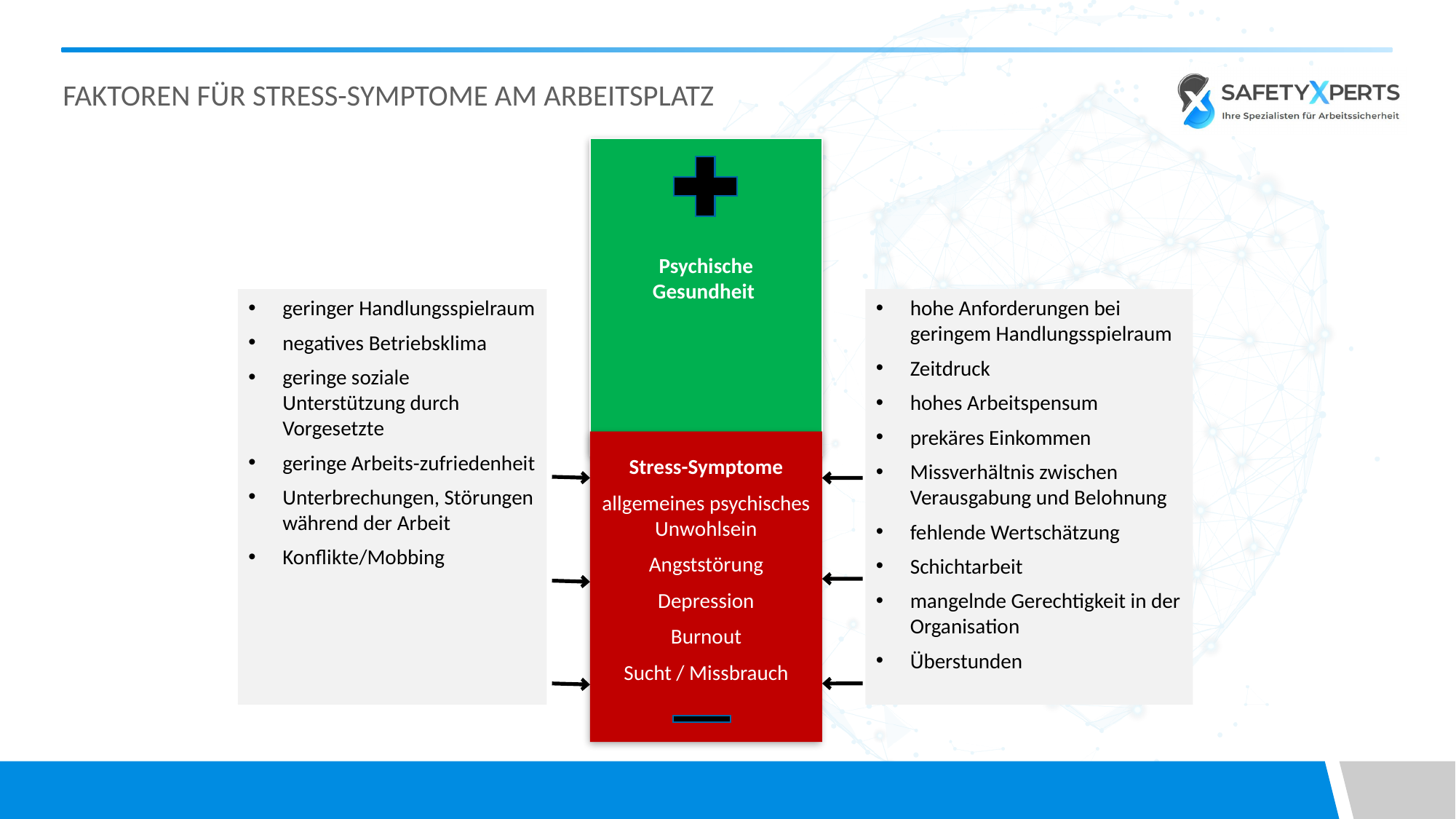

# Faktoren für Stress-Symptome am Arbeitsplatz

Psychische
Gesundheit

geringer Handlungsspielraum
negatives Betriebsklima
geringe soziale Unterstützung durch Vorgesetzte
geringe Arbeits-zufriedenheit
Unterbrechungen, Störungen während der Arbeit
Konflikte/Mobbing
hohe Anforderungen bei geringem Handlungsspielraum
Zeitdruck
hohes Arbeitspensum
prekäres Einkommen
Missverhältnis zwischen Verausgabung und Belohnung
fehlende Wertschätzung
Schichtarbeit
mangelnde Gerechtigkeit in der Organisation
Überstunden
Stress-Symptome
allgemeines psychisches Unwohlsein
Angststörung
Depression
Burnout
Sucht / Missbrauch